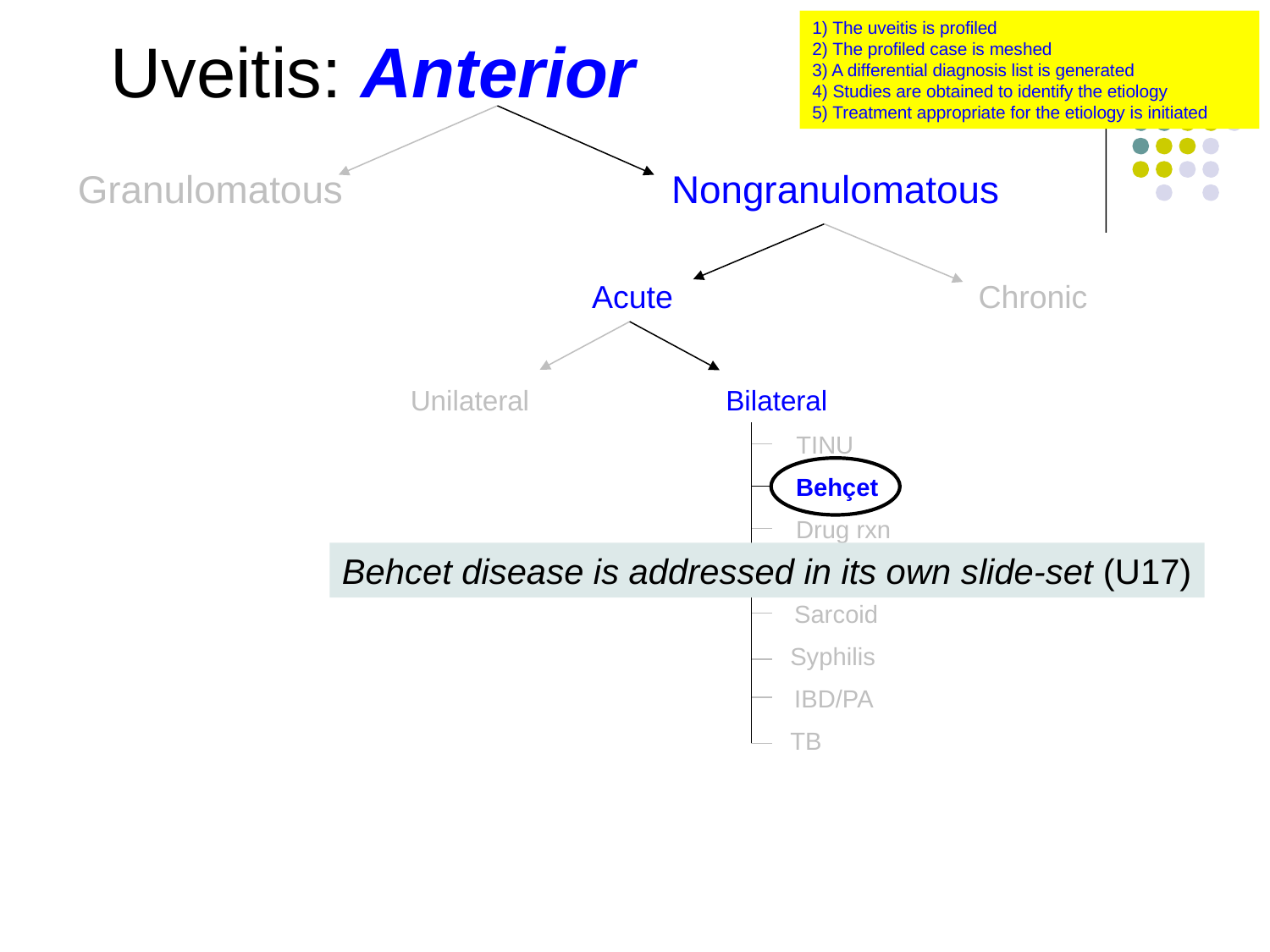

1) The uveitis is profiled
2) The profiled case is meshed
3) A differential diagnosis list is generated
4) Studies are obtained to identify the etiology
5) Treatment appropriate for the etiology is initiated
Uveitis: Anterior
Granulomatous
Nongranulomatous
Acute
Chronic
Unilateral
Bilateral
TINU

Behçet
Drug rxn
Behcet disease is addressed in its own slide-set (U17)
Leptospirosis
Sarcoid
Syphilis
IBD/PA
TB